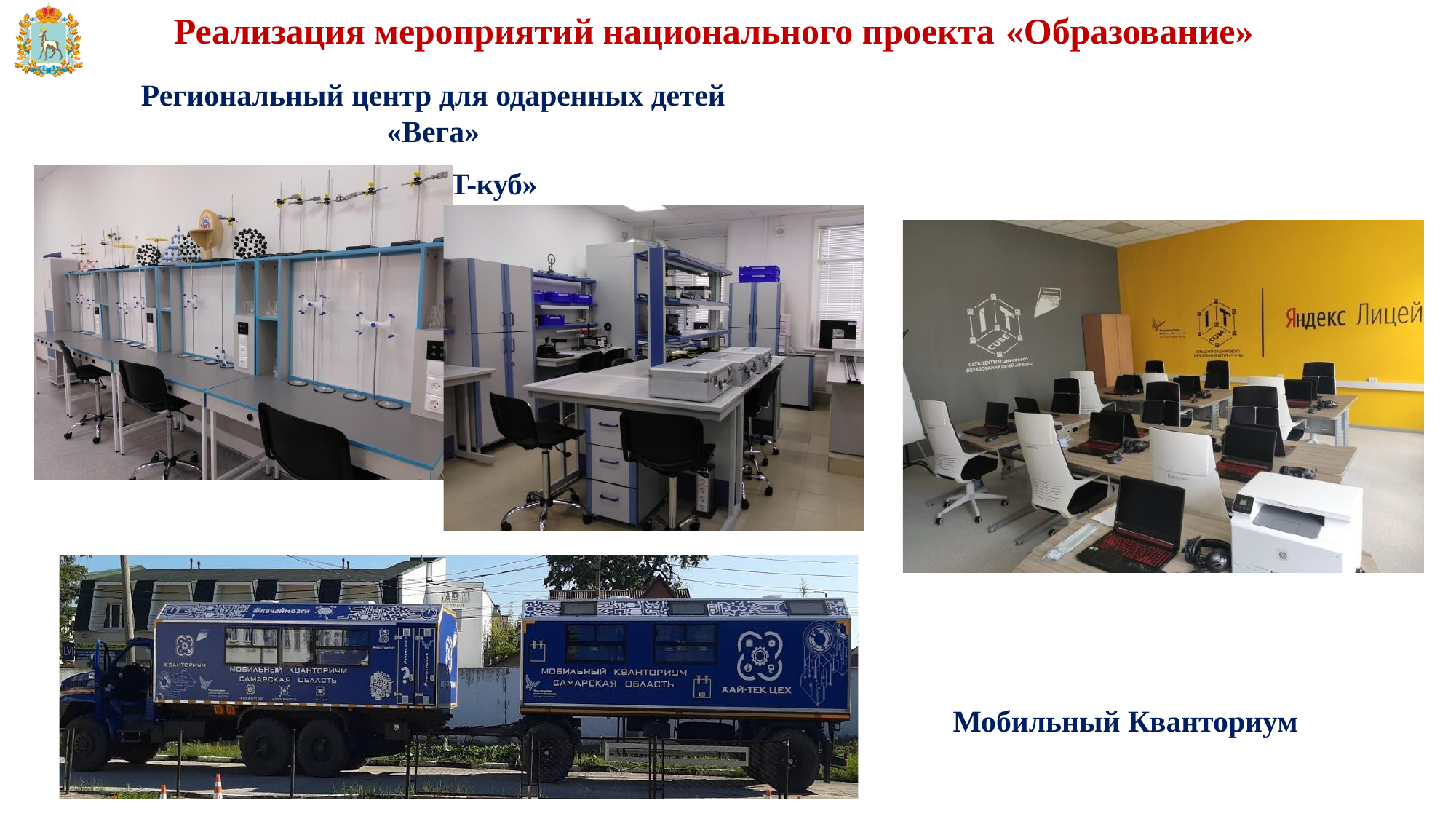

# Реализация мероприятий национального проекта «Образование»
Региональный центр для одаренных детей
«Вега»
Центр «IT-куб»

Мобильный Кванториум